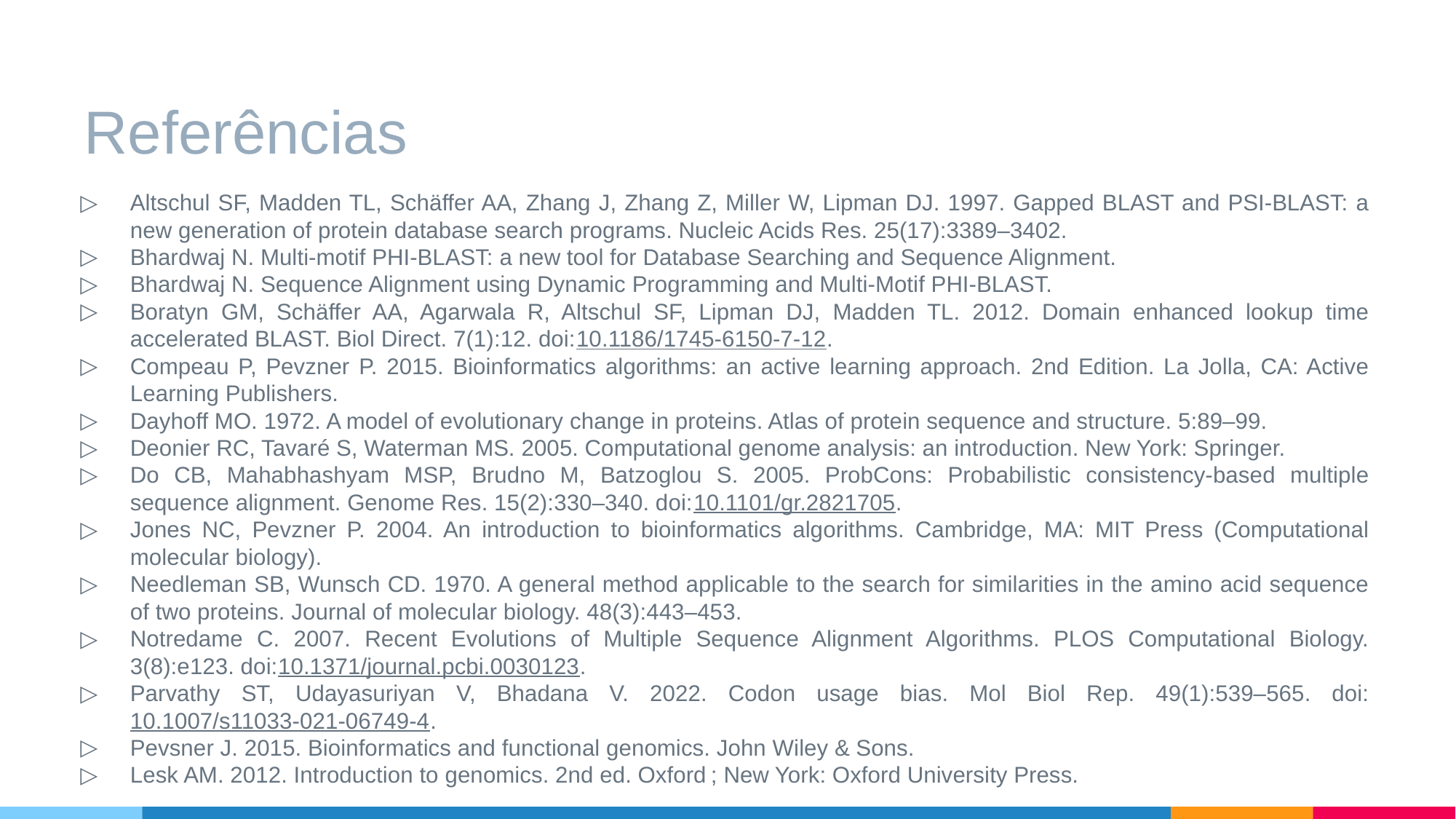

# Referências
Altschul SF, Madden TL, Schäffer AA, Zhang J, Zhang Z, Miller W, Lipman DJ. 1997. Gapped BLAST and PSI-BLAST: a new generation of protein database search programs. Nucleic Acids Res. 25(17):3389–3402.
Bhardwaj N. Multi-motif PHI-BLAST: a new tool for Database Searching and Sequence Alignment.
Bhardwaj N. Sequence Alignment using Dynamic Programming and Multi-Motif PHI-BLAST.
Boratyn GM, Schäffer AA, Agarwala R, Altschul SF, Lipman DJ, Madden TL. 2012. Domain enhanced lookup time accelerated BLAST. Biol Direct. 7(1):12. doi:10.1186/1745-6150-7-12.
Compeau P, Pevzner P. 2015. Bioinformatics algorithms: an active learning approach. 2nd Edition. La Jolla, CA: Active Learning Publishers.
Dayhoff MO. 1972. A model of evolutionary change in proteins. Atlas of protein sequence and structure. 5:89–99.
Deonier RC, Tavaré S, Waterman MS. 2005. Computational genome analysis: an introduction. New York: Springer.
Do CB, Mahabhashyam MSP, Brudno M, Batzoglou S. 2005. ProbCons: Probabilistic consistency-based multiple sequence alignment. Genome Res. 15(2):330–340. doi:10.1101/gr.2821705.
Jones NC, Pevzner P. 2004. An introduction to bioinformatics algorithms. Cambridge, MA: MIT Press (Computational molecular biology).
Needleman SB, Wunsch CD. 1970. A general method applicable to the search for similarities in the amino acid sequence of two proteins. Journal of molecular biology. 48(3):443–453.
Notredame C. 2007. Recent Evolutions of Multiple Sequence Alignment Algorithms. PLOS Computational Biology. 3(8):e123. doi:10.1371/journal.pcbi.0030123.
Parvathy ST, Udayasuriyan V, Bhadana V. 2022. Codon usage bias. Mol Biol Rep. 49(1):539–565. doi:10.1007/s11033-021-06749-4.
Pevsner J. 2015. Bioinformatics and functional genomics. John Wiley & Sons.
Lesk AM. 2012. Introduction to genomics. 2nd ed. Oxford ; New York: Oxford University Press.